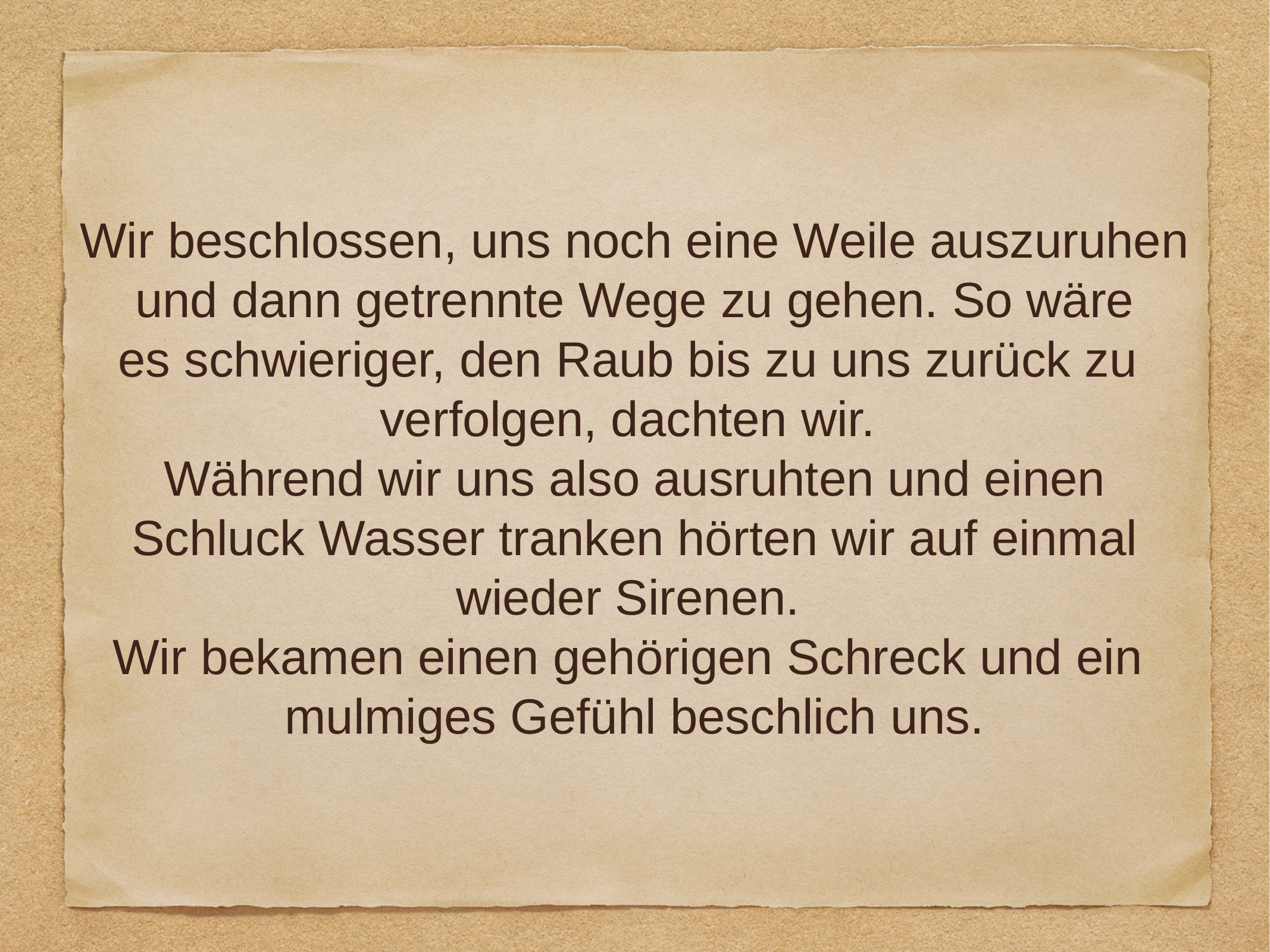

Wir beschlossen, uns noch eine Weile auszuruhen
und dann getrennte Wege zu gehen. So wäre
es schwieriger, den Raub bis zu uns zurück zu
verfolgen, dachten wir.
Während wir uns also ausruhten und einen
Schluck Wasser tranken hörten wir auf einmal
wieder Sirenen.
Wir bekamen einen gehörigen Schreck und ein
mulmiges Gefühl beschlich uns.